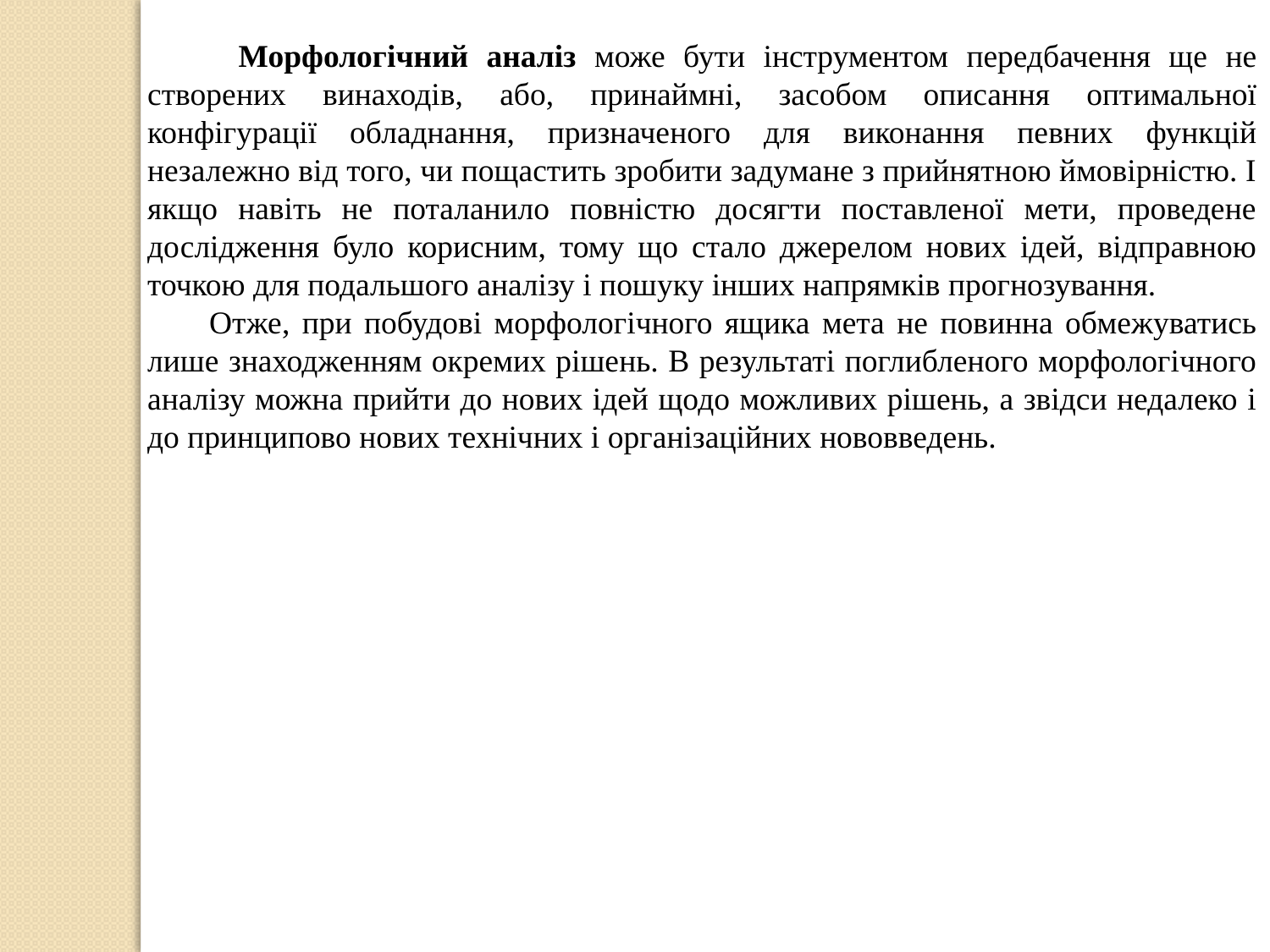

Морфологічний аналіз може бути інструментом передбачення ще не створених винаходів, або, принаймні, засобом описання оптимальної конфігурації обладнання, призначеного для виконання певних функцій незалежно від того, чи пощастить зробити задумане з прийнятною ймовірністю. І якщо навіть не поталанило повністю досягти поставленої мети, проведене дослідження було корисним, тому що стало джерелом нових ідей, відправною точкою для подальшого аналізу і пошуку інших напрямків прогнозування.
     Отже, при побудові морфологічного ящика мета не повинна обмежуватись лише знаходженням окремих рішень. В результаті поглибленого морфологічного аналізу можна прийти до нових ідей щодо можливих рішень, а звідси недалеко і до принципово нових технічних і організаційних нововведень.